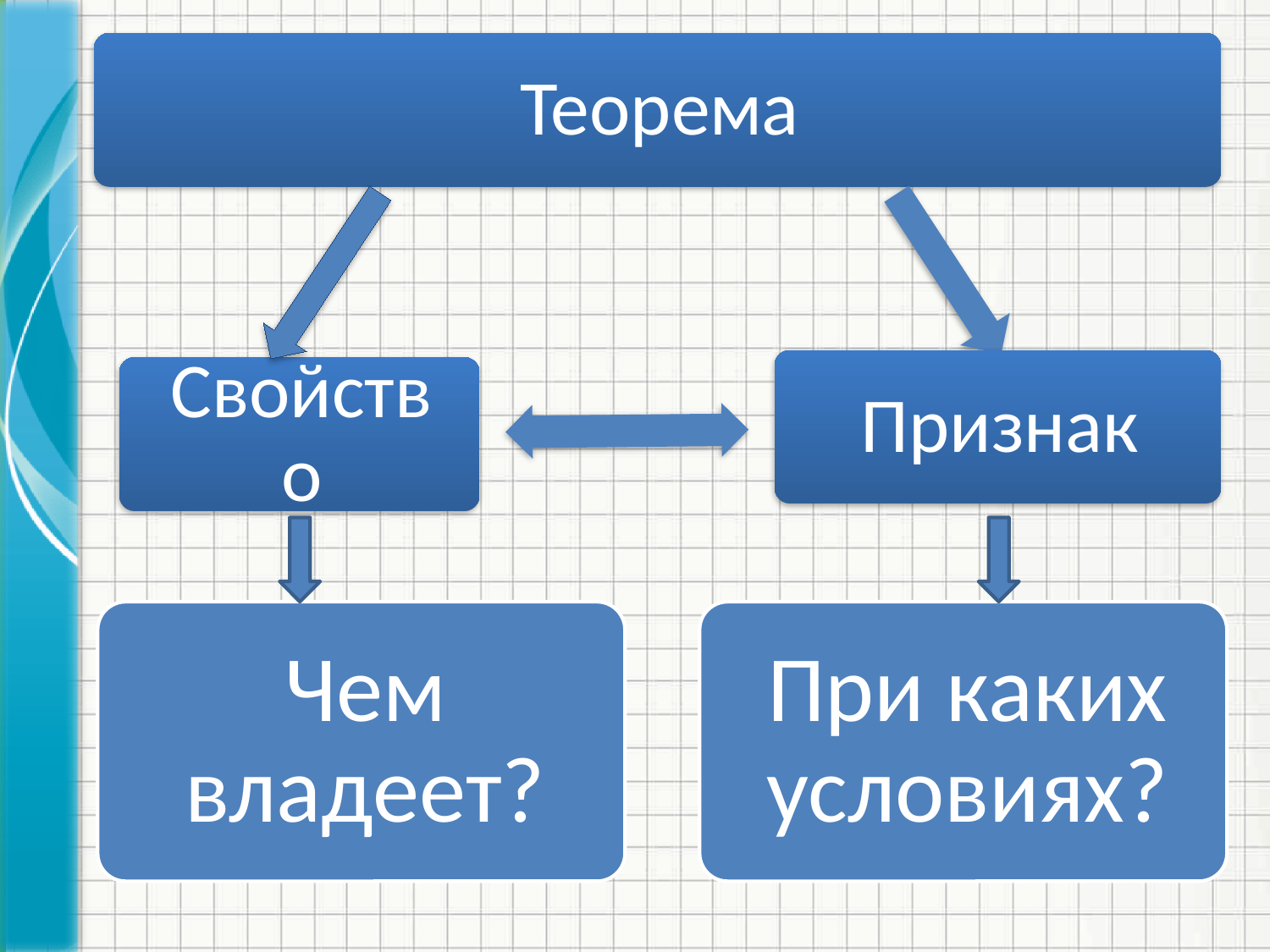

Теорема

Признак

Свойство

Чем владеет?
При каких условиях?